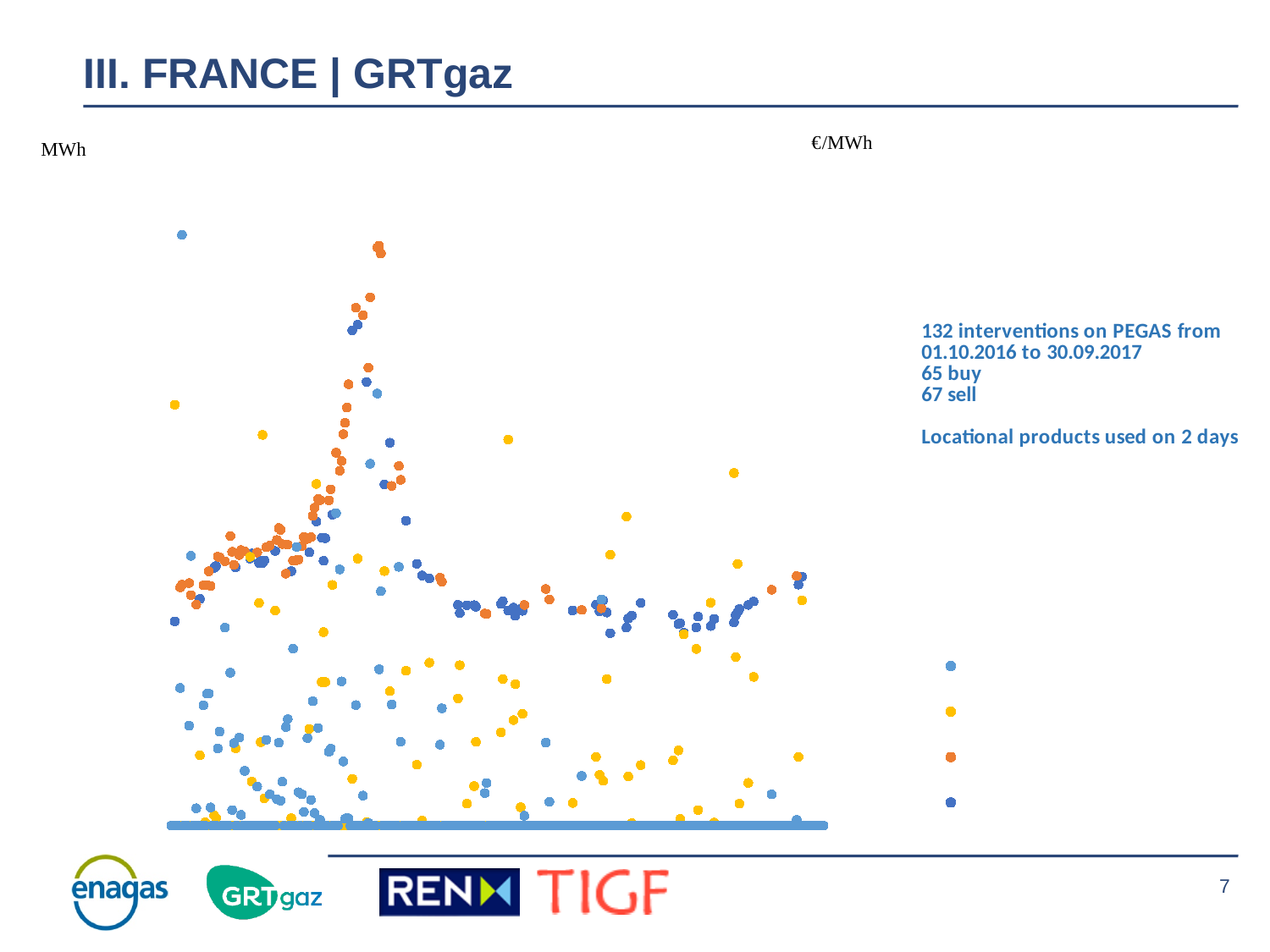

# III. FRANCE | GRTgaz

### Chart: GRTgaz balancing actions on TRS

| Category | BUY | SELL | BUY | SELL |
|---|---|---|---|---|